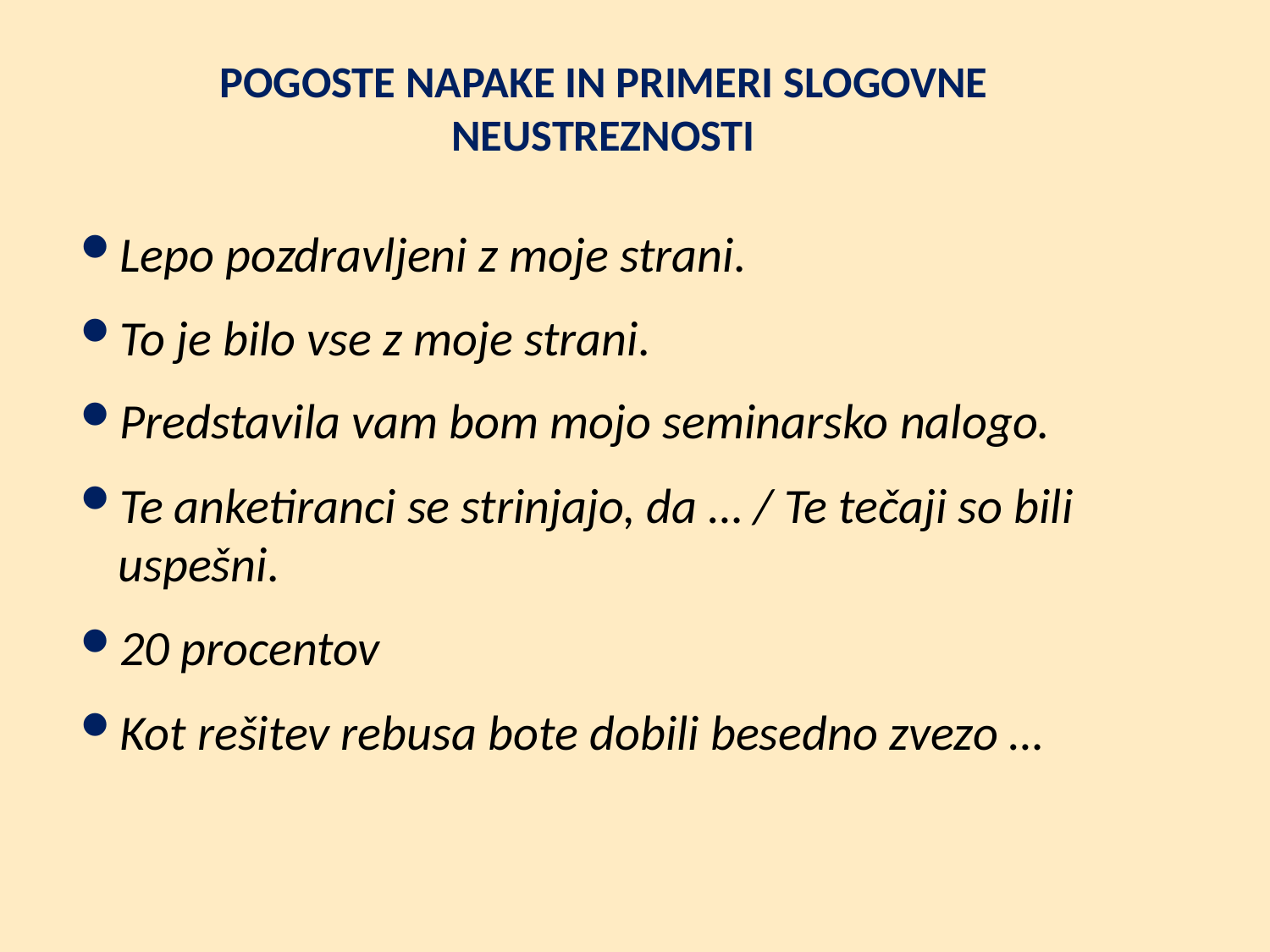

# POGOSTE NAPAKE IN PRIMERI SLOGOVNE NEUSTREZNOSTI
Lepo pozdravljeni z moje strani.
To je bilo vse z moje strani.
Predstavila vam bom mojo seminarsko nalogo.
Te anketiranci se strinjajo, da … / Te tečaji so bili uspešni.
20 procentov
Kot rešitev rebusa bote dobili besedno zvezo …